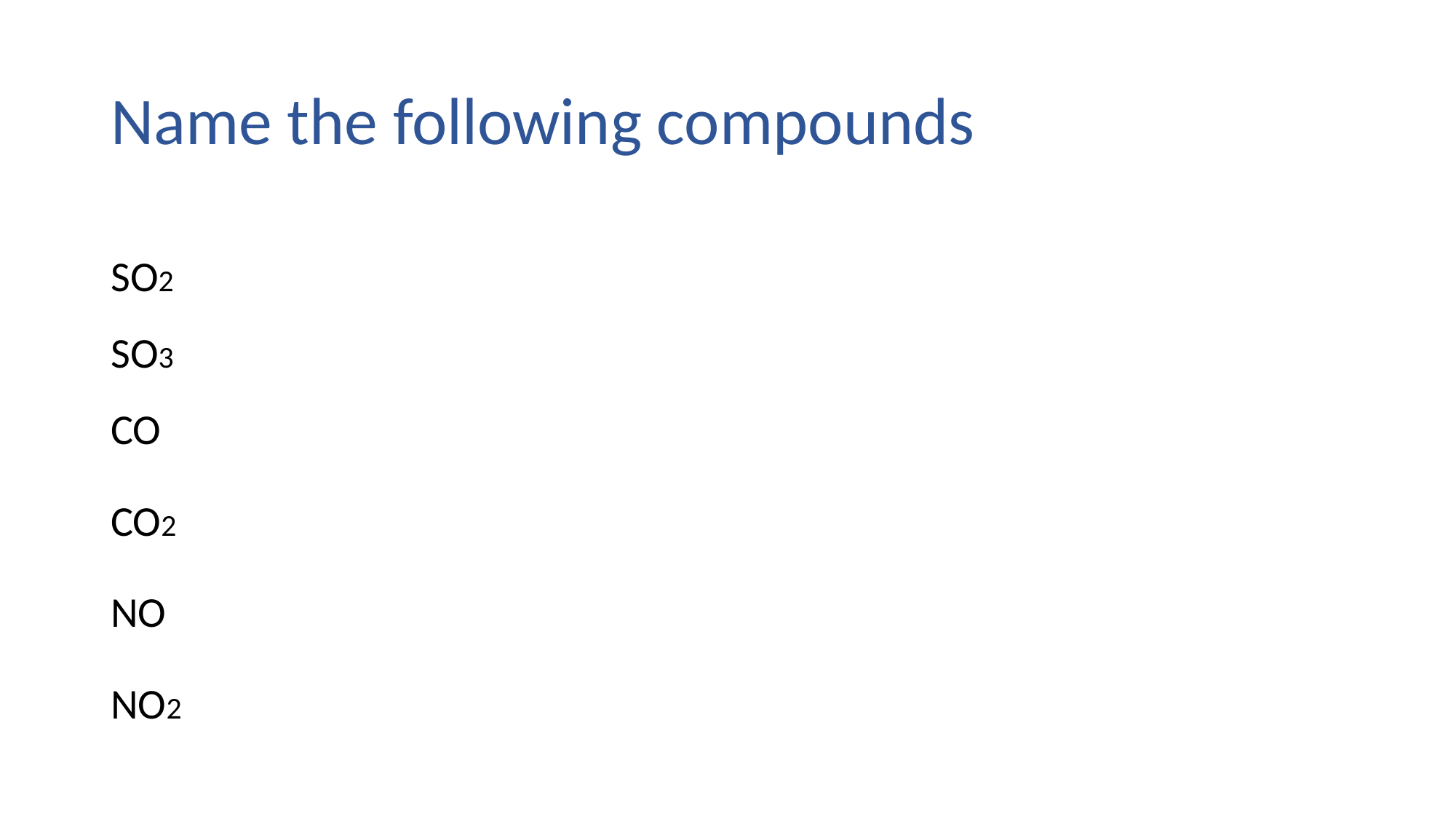

# Name the following compounds
SO2
SO3
CO
CO2
NO
NO2